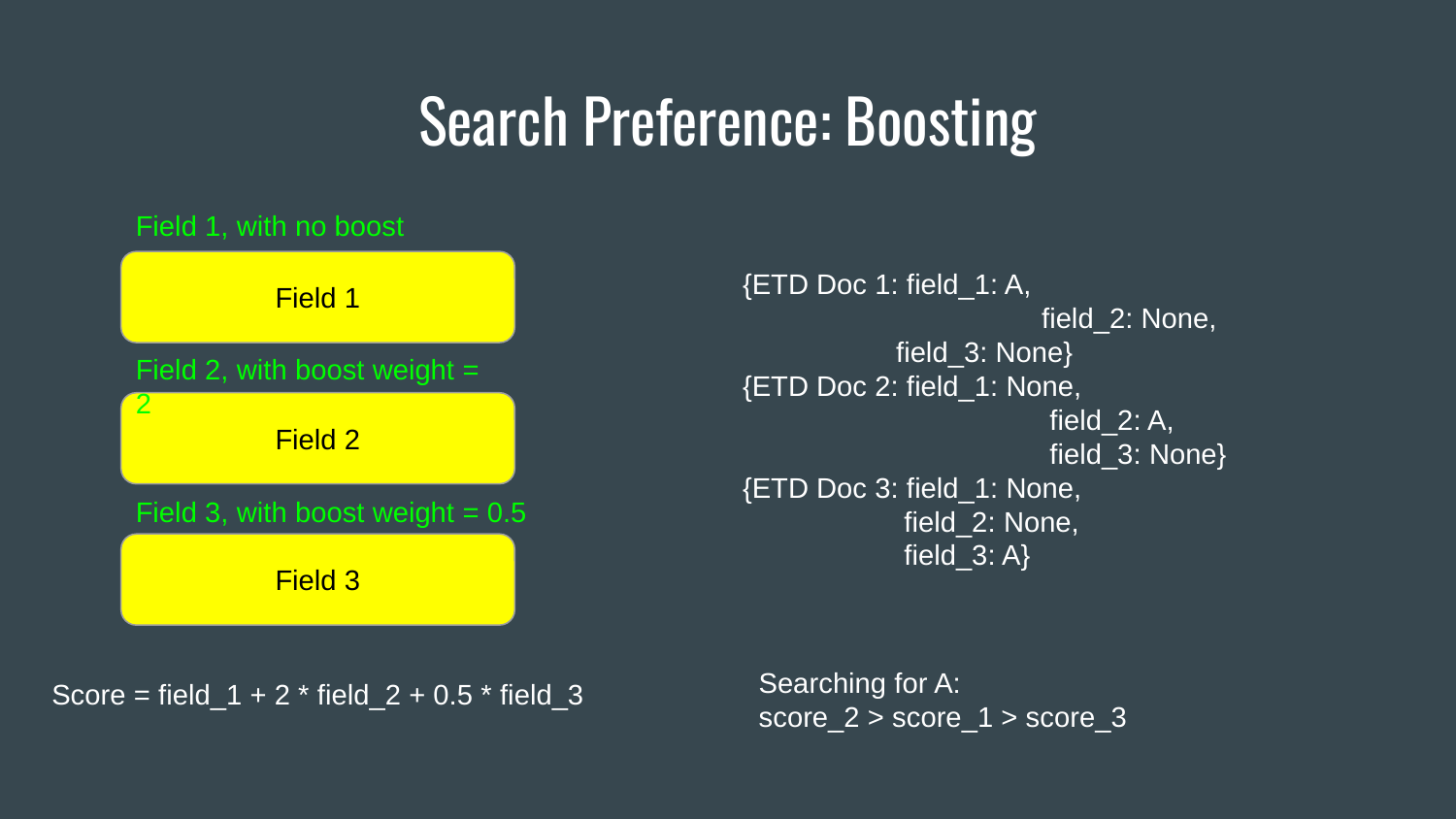

# Search Preference: Boosting
Field 1, with no boost
Field 1
{ETD Doc 1: field_1: A,
 		 field_2: None,
 field_3: None}
{ETD Doc 2: field_1: None,
 		  field_2: A,
   		  field_3: None}
{ETD Doc 3: field_1: None,
  field_2: None,
  field_3: A}

Field 2, with boost weight = 2
Field 2
Field 3, with boost weight = 0.5
Field 3
Searching for A:
score_2 > score_1 > score_3
Score = field_1 + 2 * field_2 + 0.5 * field_3